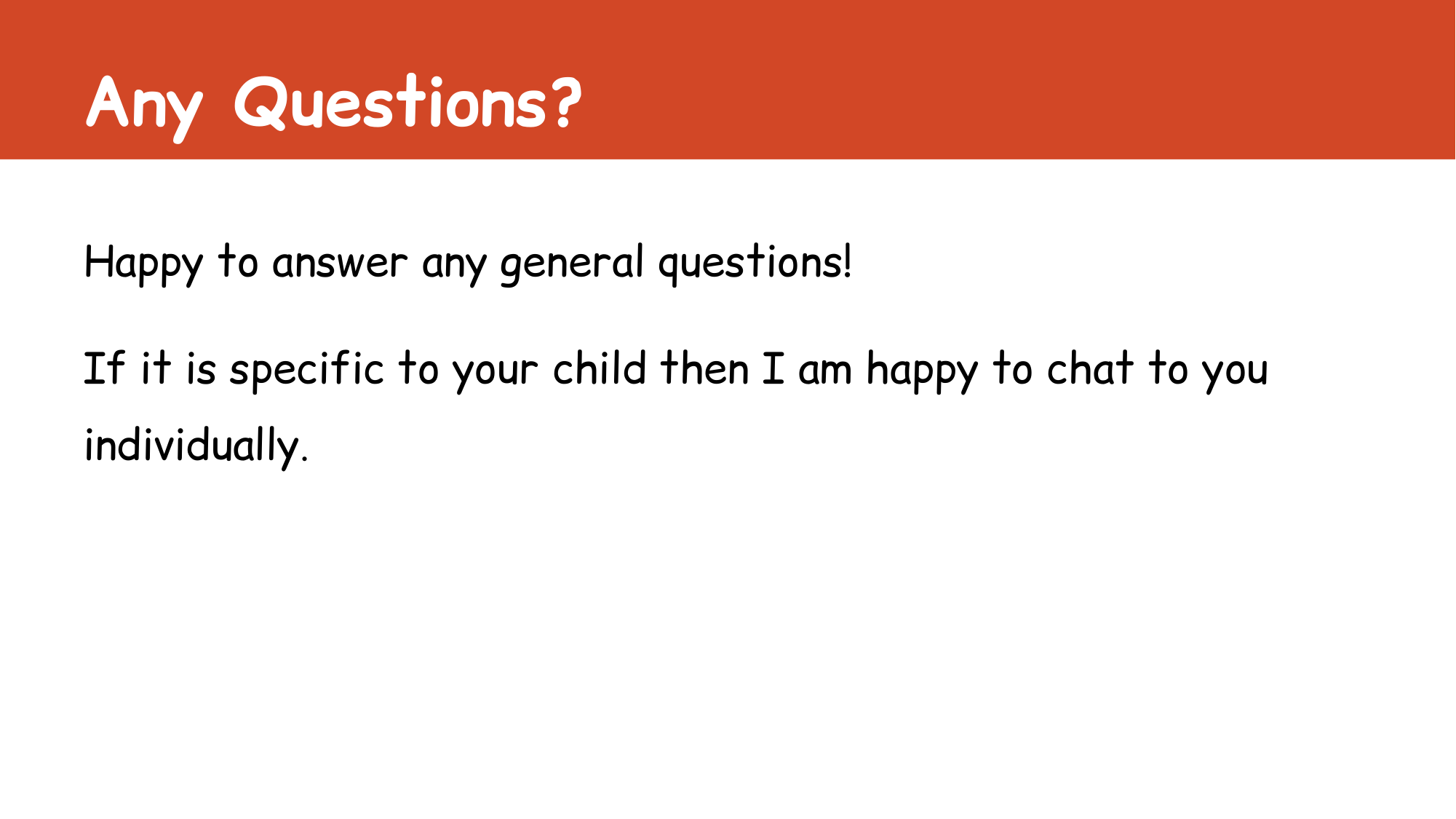

# Any Questions?
Happy to answer any general questions!
If it is specific to your child then I am happy to chat to you individually.